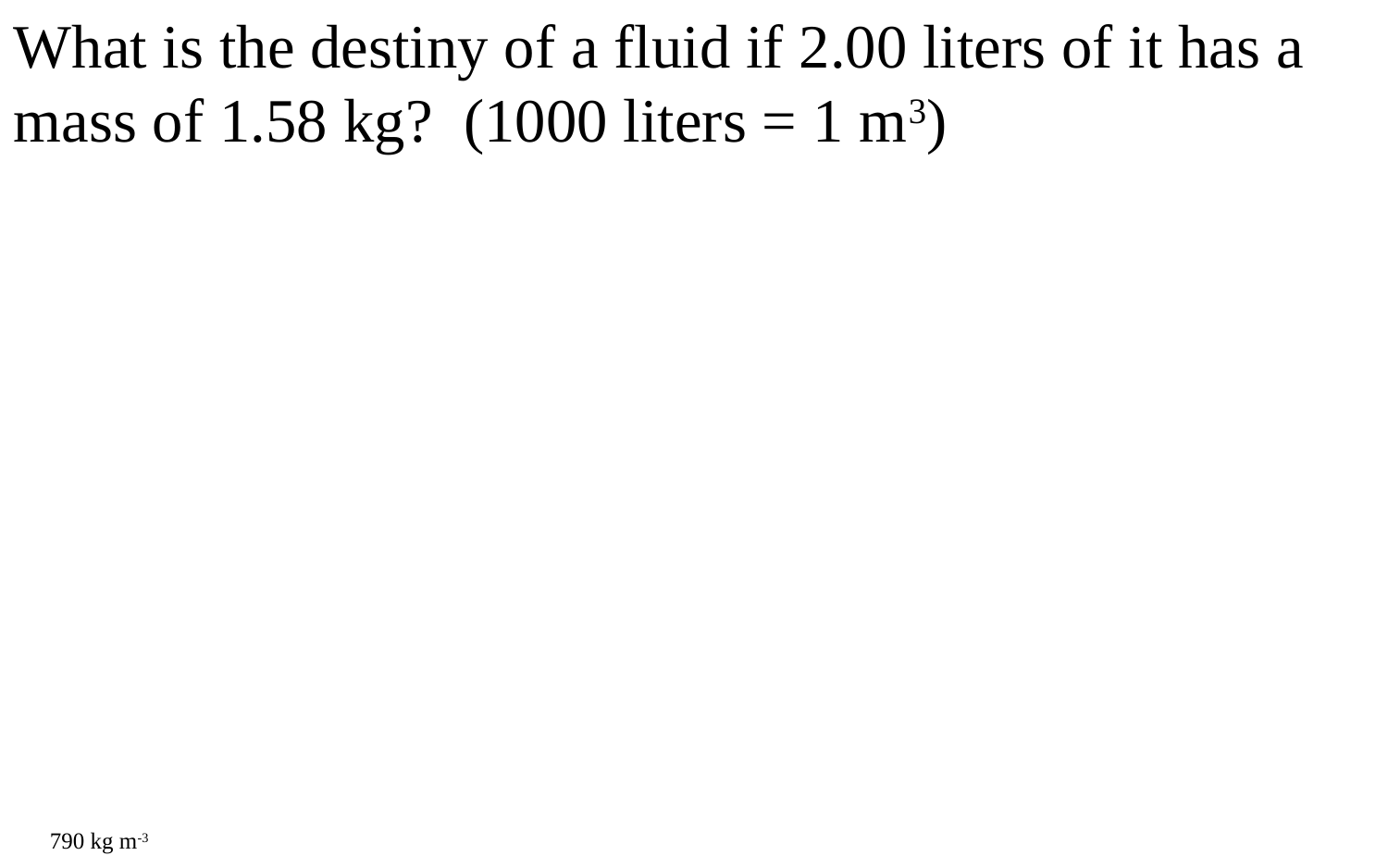

What is the destiny of a fluid if 2.00 liters of it has a mass of 1.58 kg?  (1000 liters = 1 m3)
790 kg m-3